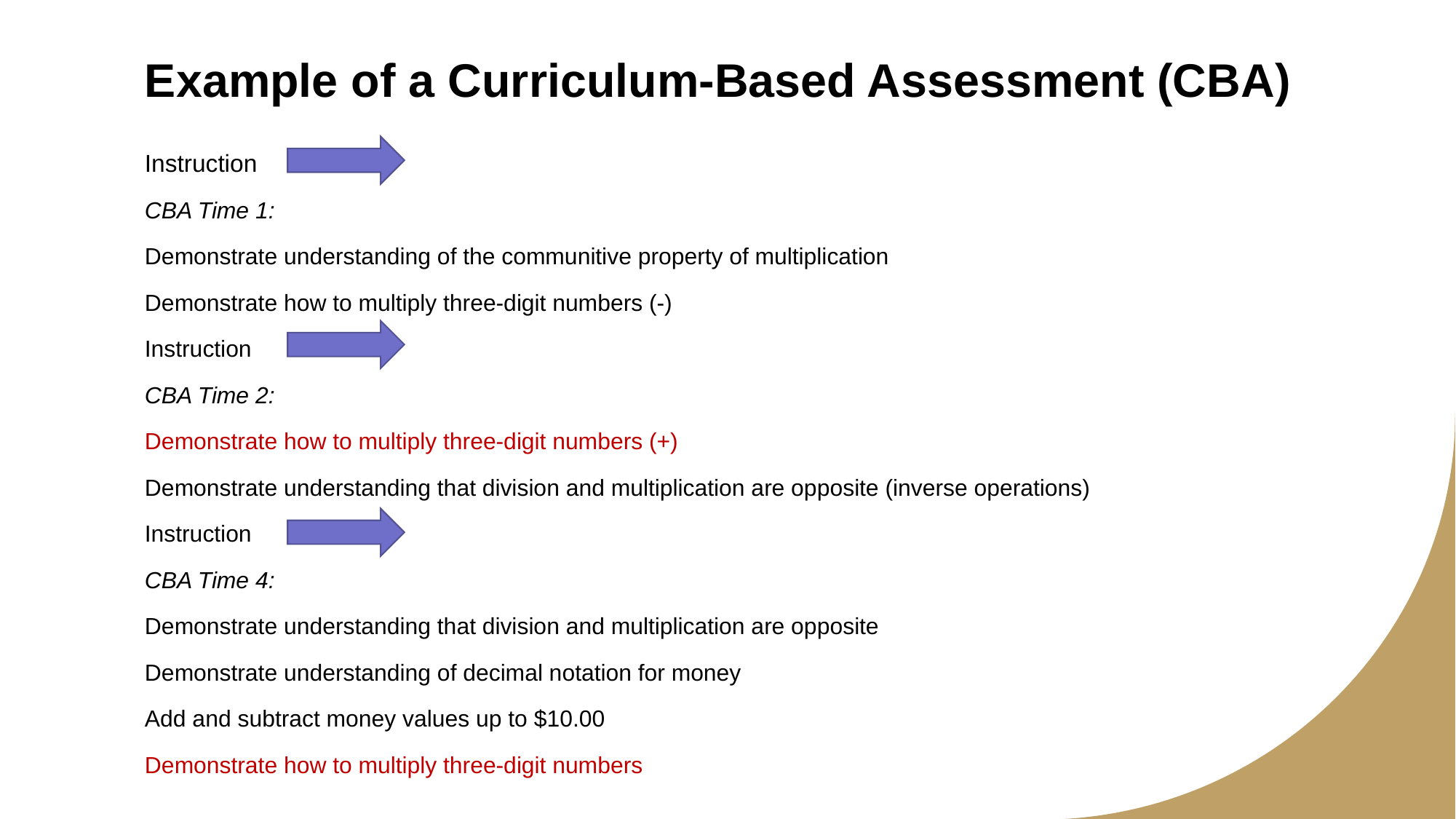

# Example of a Curriculum-Based Assessment (CBA)

Instruction
CBA Time 1:
Demonstrate understanding of the communitive property of multiplication
Demonstrate how to multiply three-digit numbers (-)
Instruction
CBA Time 2:
Demonstrate how to multiply three-digit numbers (+)
Demonstrate understanding that division and multiplication are opposite (inverse operations)
Instruction
CBA Time 4:
Demonstrate understanding that division and multiplication are opposite
Demonstrate understanding of decimal notation for money
Add and subtract money values up to $10.00
Demonstrate how to multiply three-digit numbers